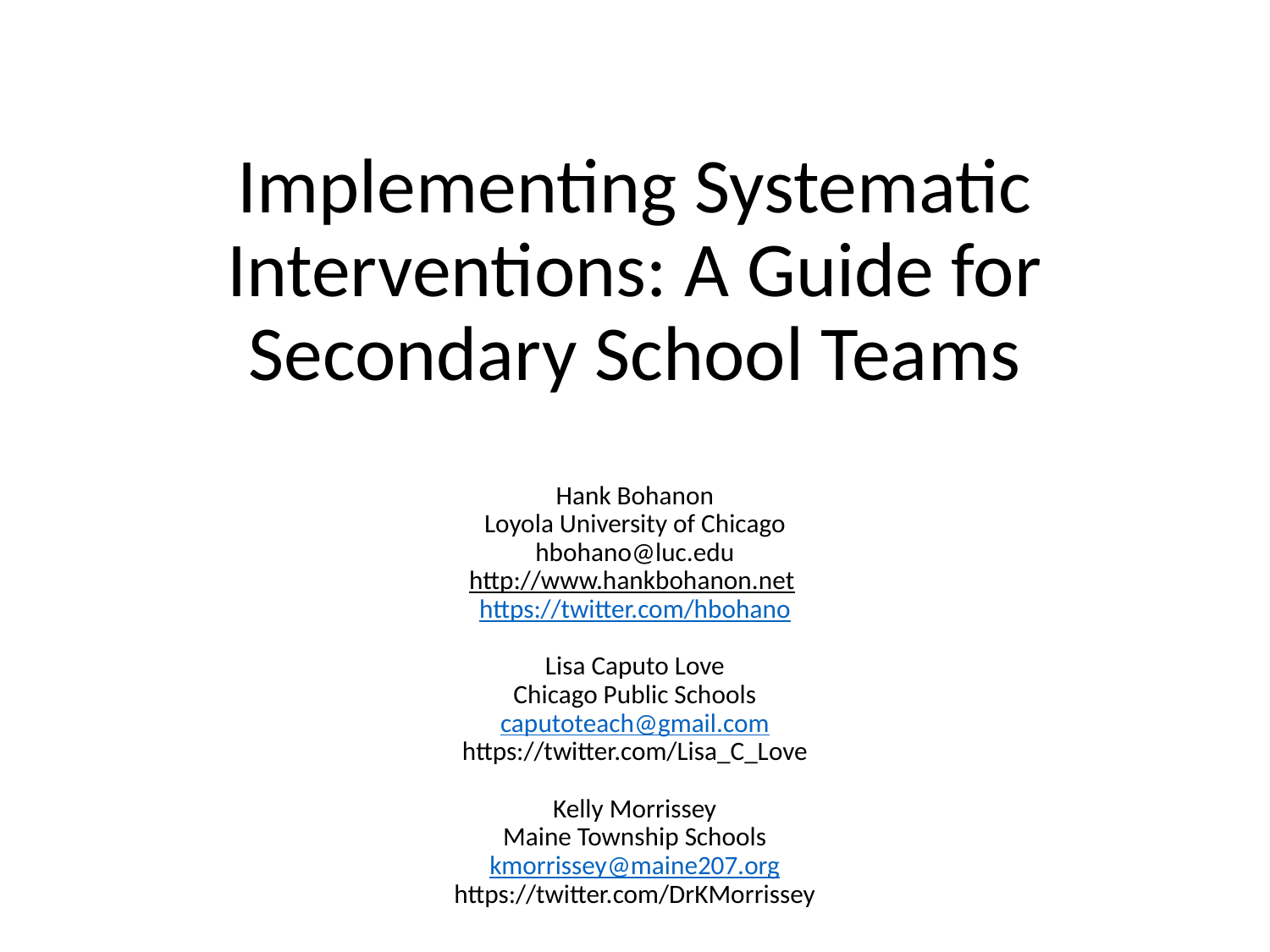

# Implementing Systematic Interventions: A Guide for Secondary School Teams

Hank Bohanon
Loyola University of Chicago
hbohano@luc.edu
http://www.hankbohanon.net
https://twitter.com/hbohano

Lisa Caputo Love
Chicago Public Schools
caputoteach@gmail.com
https://twitter.com/Lisa_C_Love

Kelly Morrissey
Maine Township Schools
kmorrissey@maine207.org
https://twitter.com/DrKMorrissey